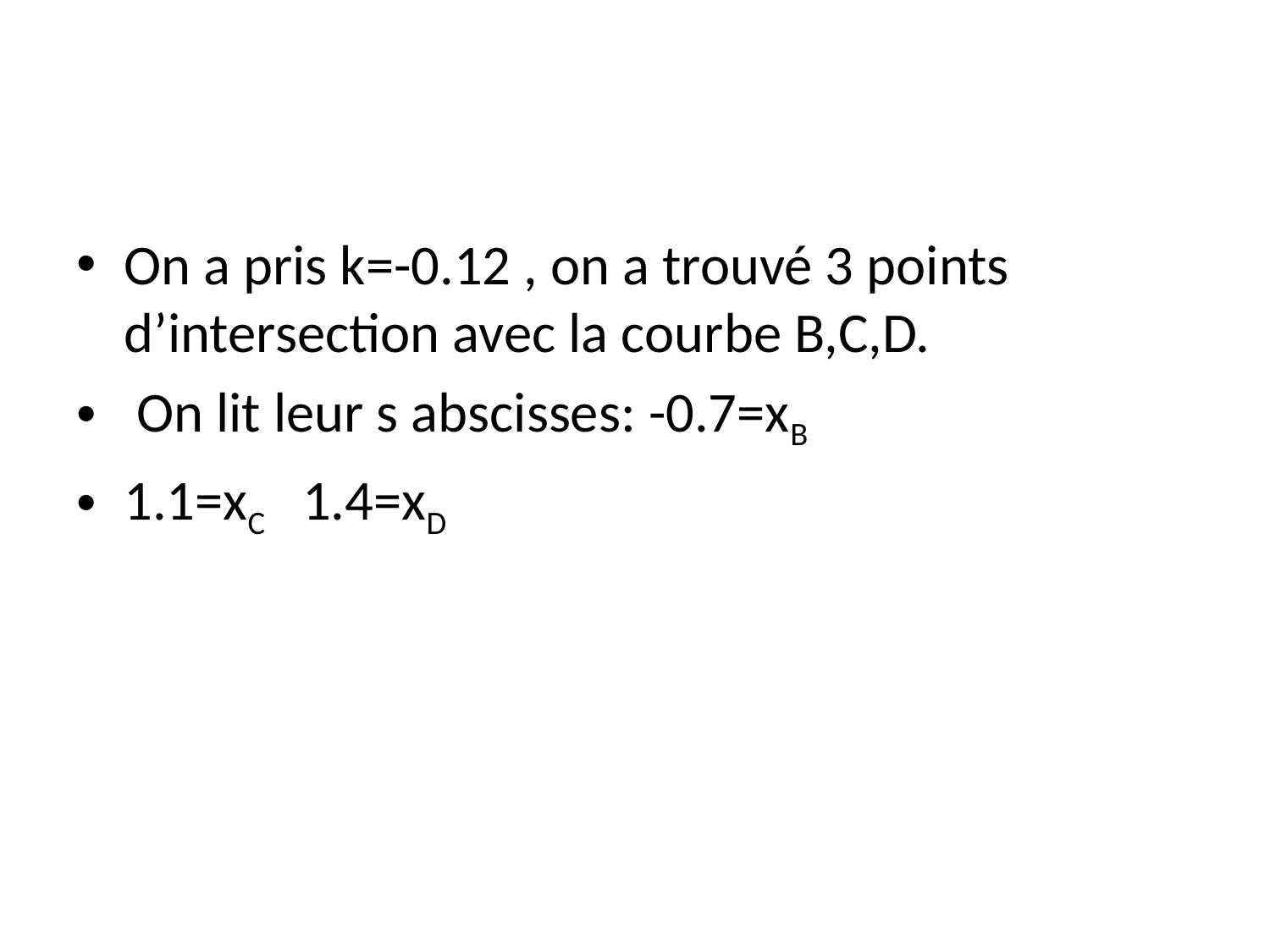

On a pris k=-0.12 , on a trouvé 3 points d’intersection avec la courbe B,C,D.
 On lit leur s abscisses: -0.7=xB
1.1=xC     1.4=xD